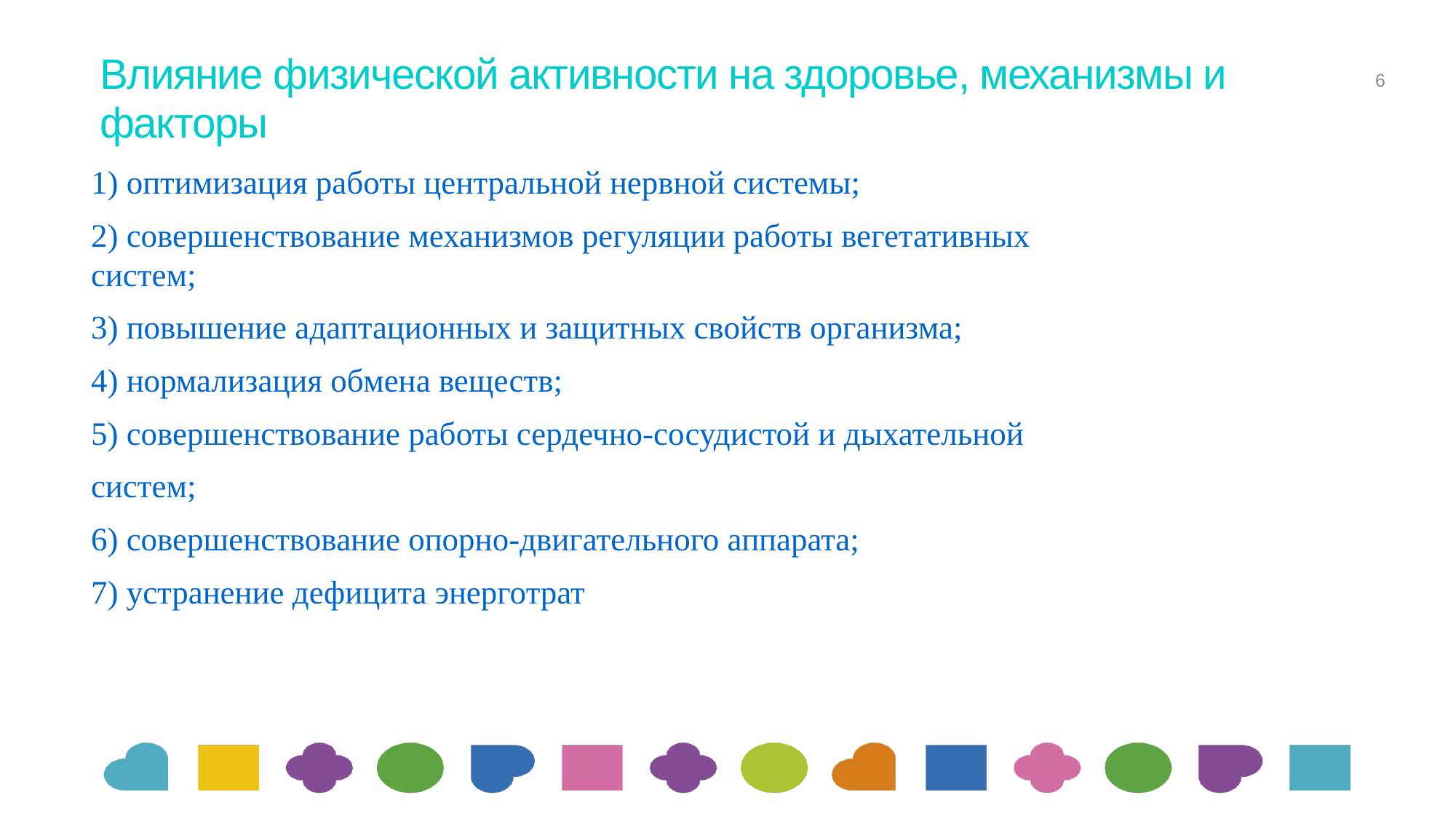

# Влияние физической активности на здоровье, механизмы и факторы
6
1) оптимизация работы центральной нервной системы;
2) совершенствование механизмов регуляции работы вегетативных систем;
3) повышение адаптационных и защитных свойств организма;
4) нормализация обмена веществ;
5) совершенствование работы сердечно-сосудистой и дыхательной
систем;
6) совершенствование опорно-двигательного аппарата;
7) устранение дефицита энерготрат